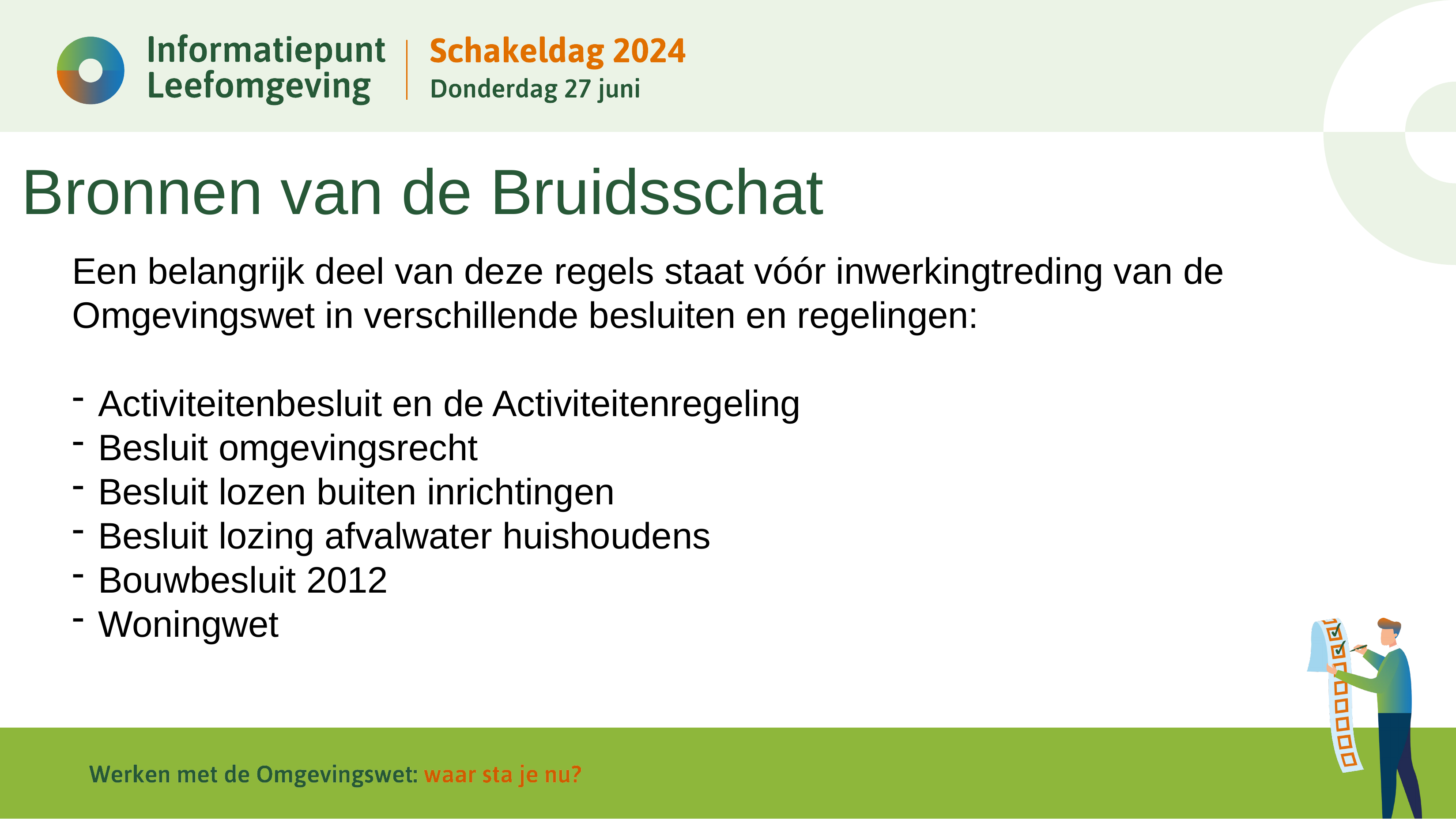

# Bronnen van de Bruidsschat
Een belangrijk deel van deze regels staat vóór inwerkingtreding van de Omgevingswet in verschillende besluiten en regelingen:

 Activiteitenbesluit en de Activiteitenregeling
 Besluit omgevingsrecht
 Besluit lozen buiten inrichtingen
 Besluit lozing afvalwater huishoudens
 Bouwbesluit 2012
 Woningwet